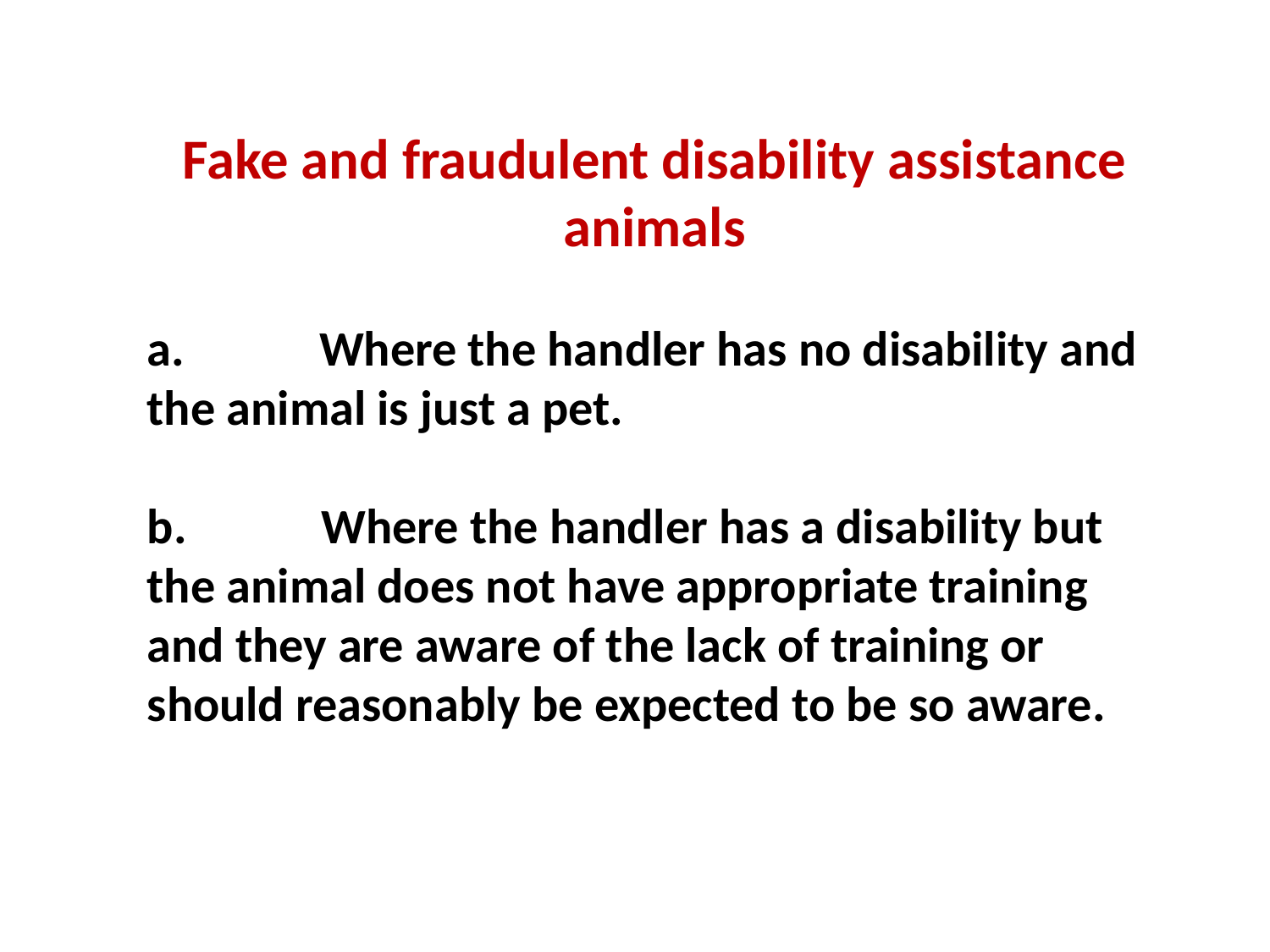

Fake and fraudulent disability assistance animals

a.            Where the handler has no disability and the animal is just a pet.

b.            Where the handler has a disability but the animal does not have appropriate training and they are aware of the lack of training or should reasonably be expected to be so aware.